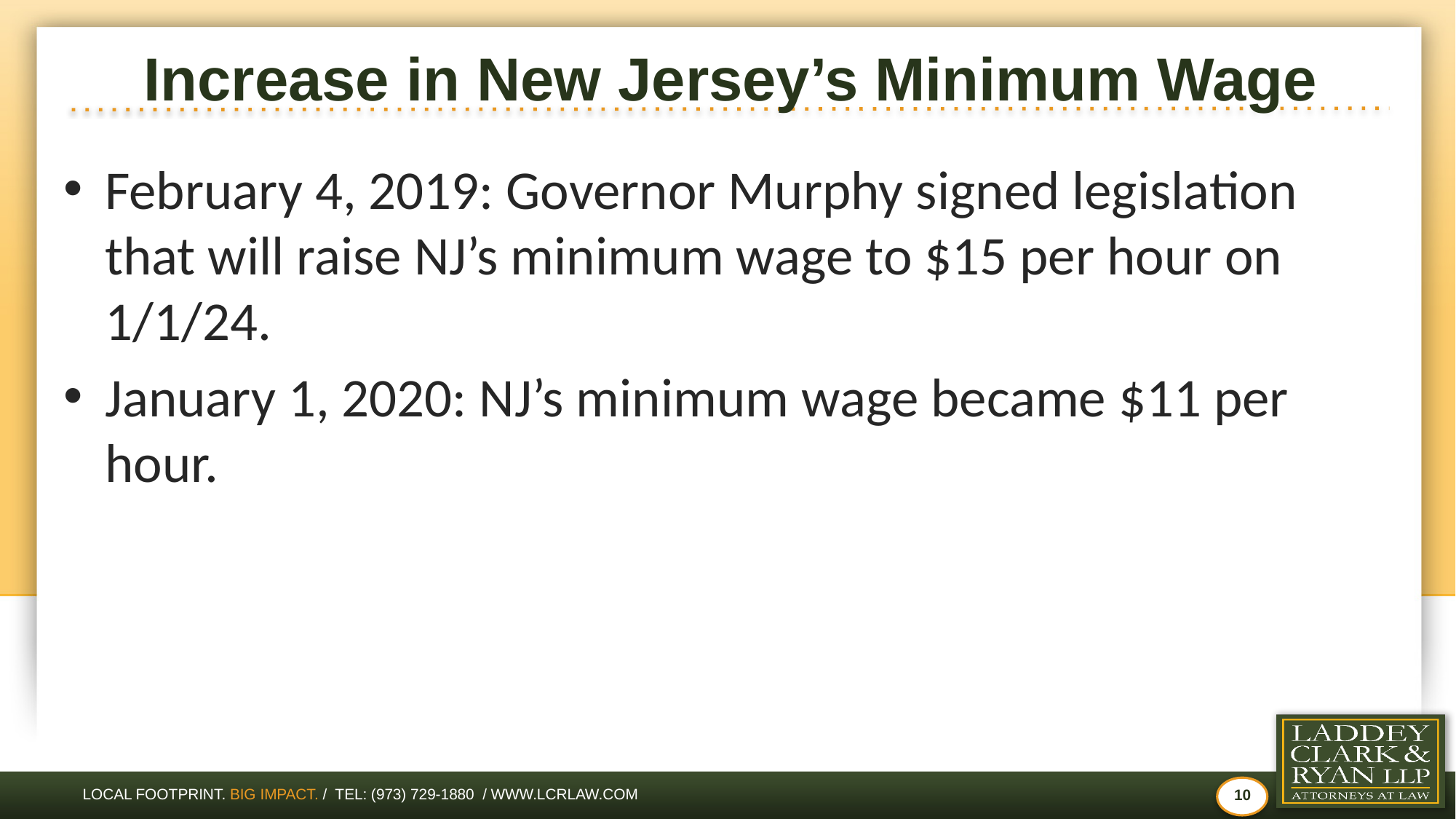

# Increase in New Jersey’s Minimum Wage
February 4, 2019: Governor Murphy signed legislation that will raise NJ’s minimum wage to $15 per hour on 1/1/24.
January 1, 2020: NJ’s minimum wage became $11 per hour.